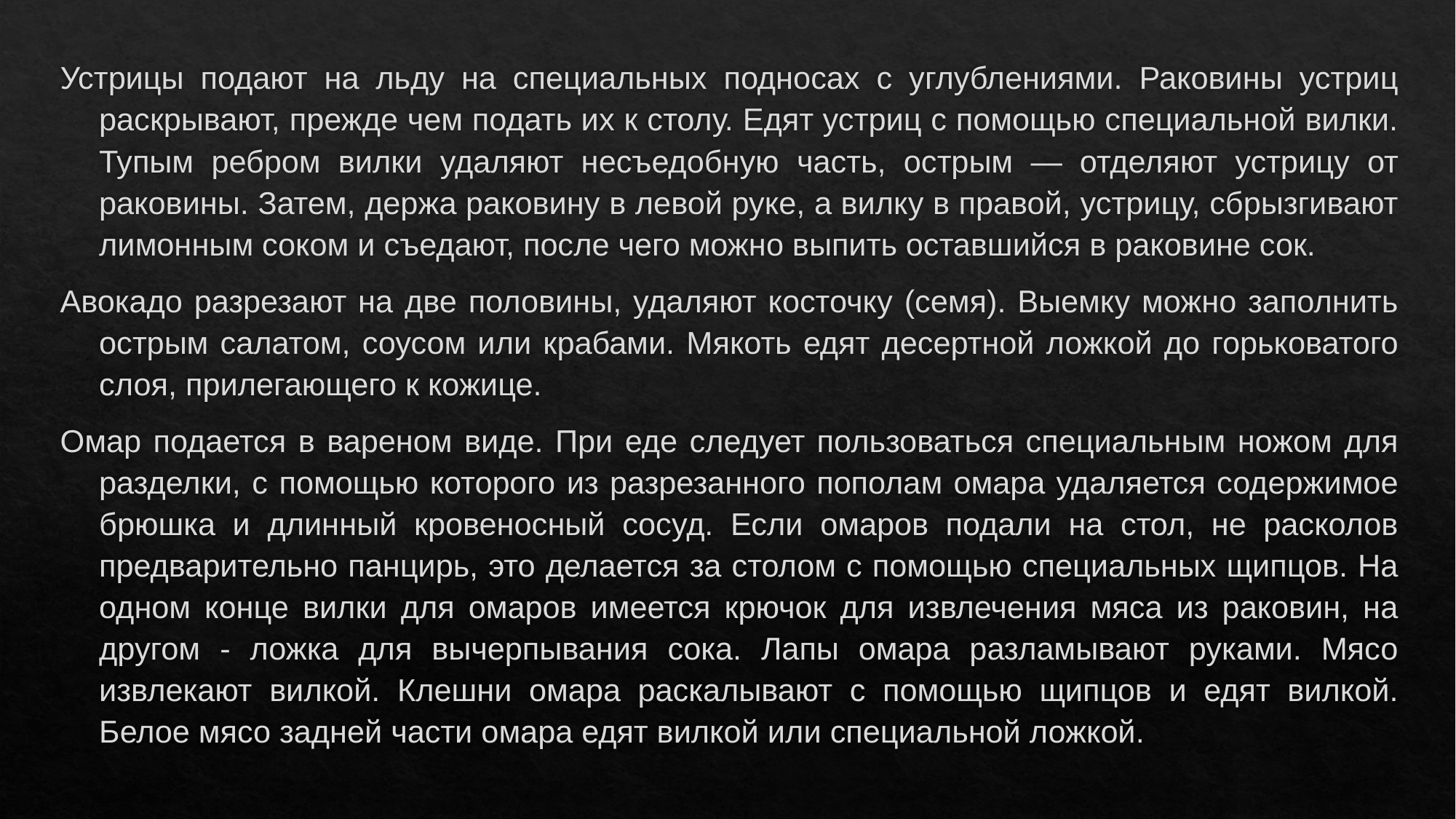

Устрицы подают на льду на специальных подносах с углублениями. Раковины устриц раскрывают, прежде чем подать их к столу. Едят устриц с помощью специальной вилки. Тупым ребром вилки удаляют несъедобную часть, острым — отделяют устрицу от раковины. Затем, держа раковину в левой руке, а вилку в правой, устрицу, сбрызгивают лимонным соком и съедают, после чего можно выпить оставшийся в раковине сок.
Авокадо разрезают на две половины, удаляют косточку (семя). Выемку можно заполнить острым салатом, соусом или крабами. Мякоть едят десертной ложкой до горьковатого слоя, прилегающего к кожице.
Омар подается в вареном виде. При еде следует пользоваться специальным ножом для разделки, с помощью которого из разрезанного пополам омара удаляется содержимое брюшка и длинный кровеносный сосуд. Если омаров подали на стол, не расколов предварительно панцирь, это делается за столом с помощью специальных щипцов. На одном конце вилки для омаров имеется крючок для извлечения мяса из раковин, на другом - ложка для вычерпывания сока. Лапы омара разламывают руками. Мясо извлекают вилкой. Клешни омара раскалывают с помощью щипцов и едят вилкой. Белое мясо задней части омара едят вилкой или специальной ложкой.